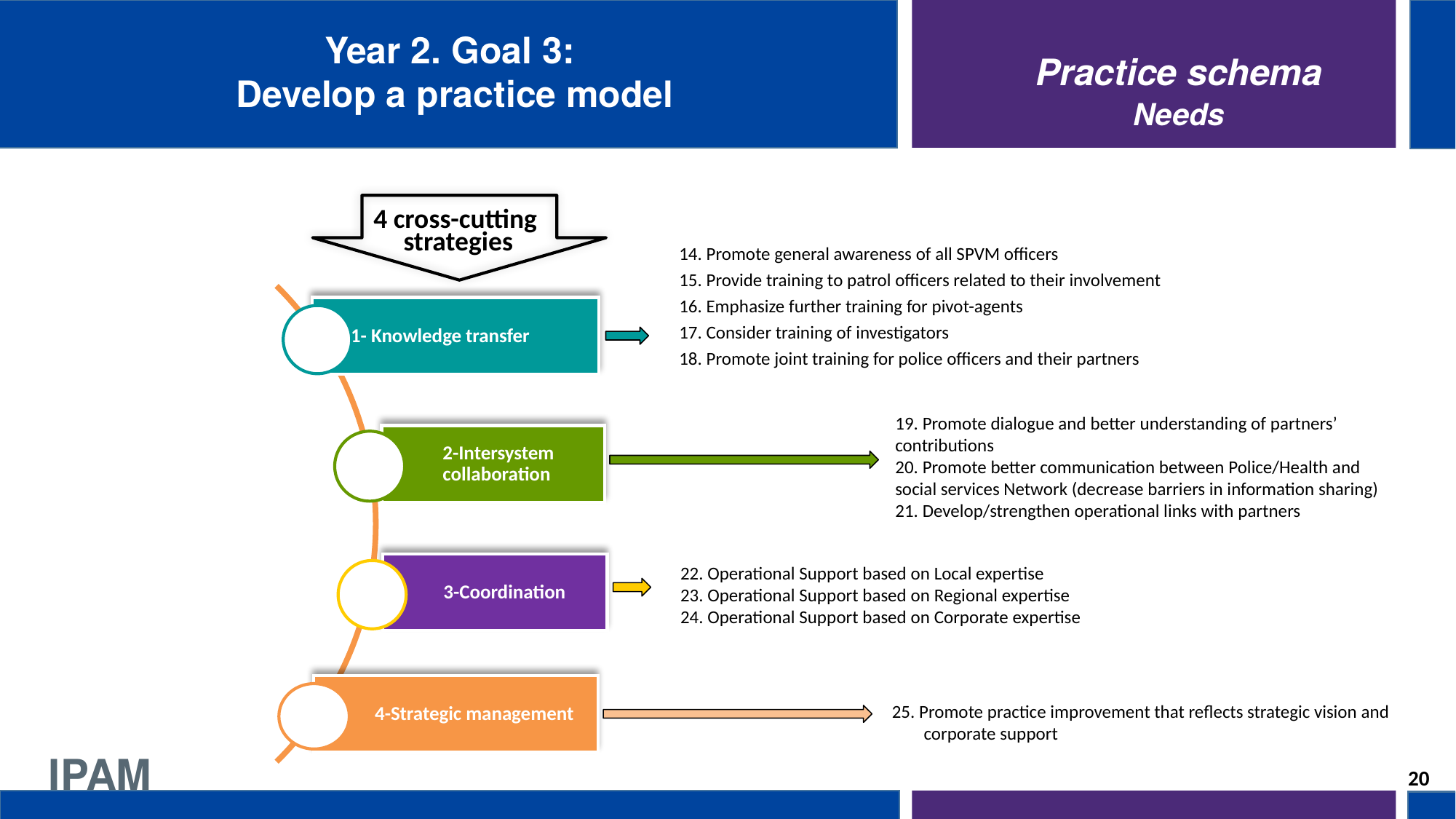

Year 2. Goal 3:
 Develop a practice model
Practice schema
Needs

4 cross-cutting
strategies
1- Knowledge transfer
2-Intersystem collaboration
3-Coordination
4-Strategic management

25. Promote practice improvement that reflects strategic vision and corporate support

14. Promote general awareness of all SPVM officers
15. Provide training to patrol officers related to their involvement
16. Emphasize further training for pivot-agents
17. Consider training of investigators
18. Promote joint training for police officers and their partners
19. Promote dialogue and better understanding of partners’ contributions
20. Promote better communication between Police/Health and social services Network (decrease barriers in information sharing)
21. Develop/strengthen operational links with partners
22. Operational Support based on Local expertise
23. Operational Support based on Regional expertise
24. Operational Support based on Corporate expertise
20